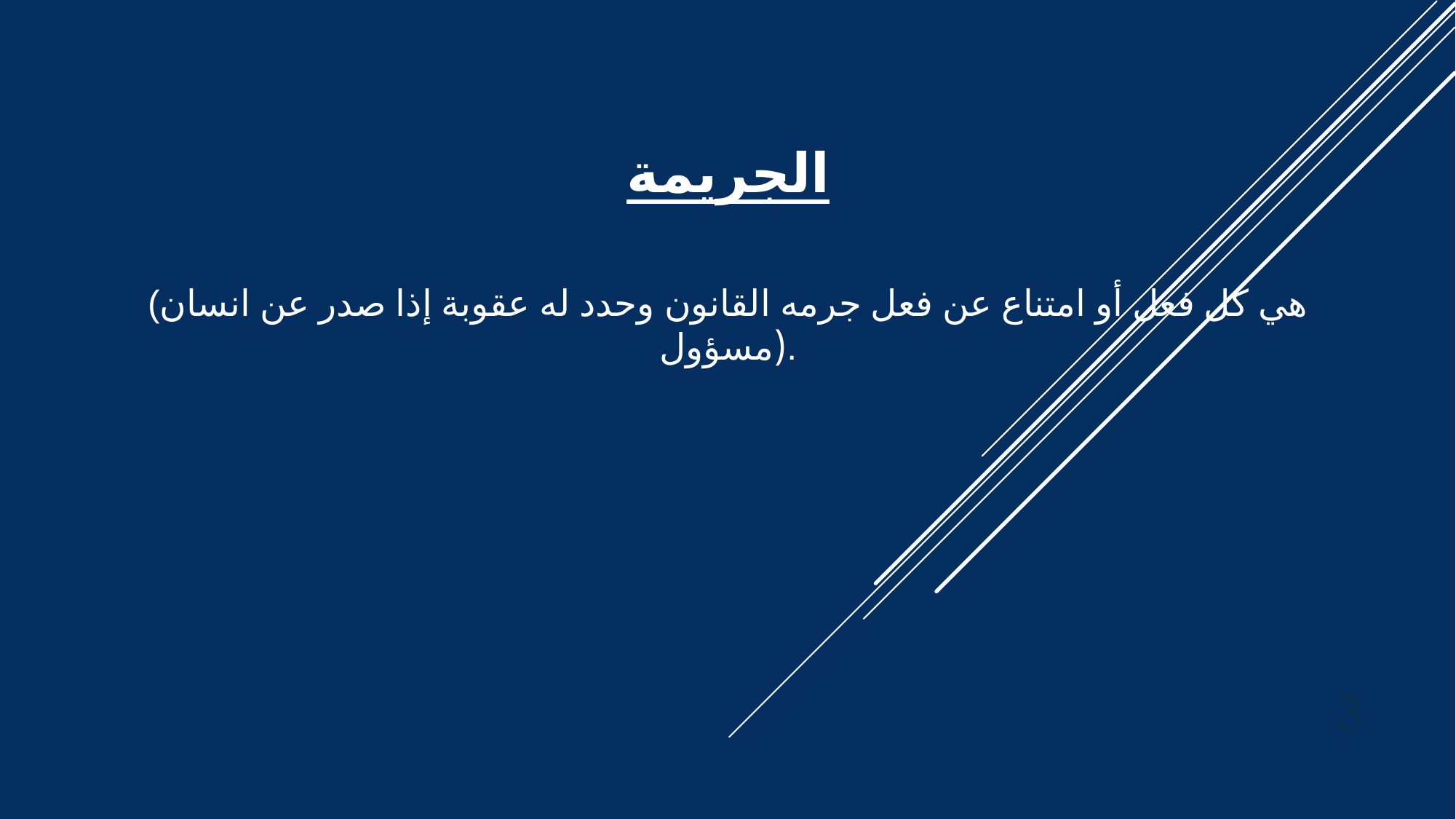

#
الجريمة

(هي كل فعل أو امتناع عن فعل جرمه القانون وحدد له عقوبة إذا صدر عن انسان (مسؤول.

3